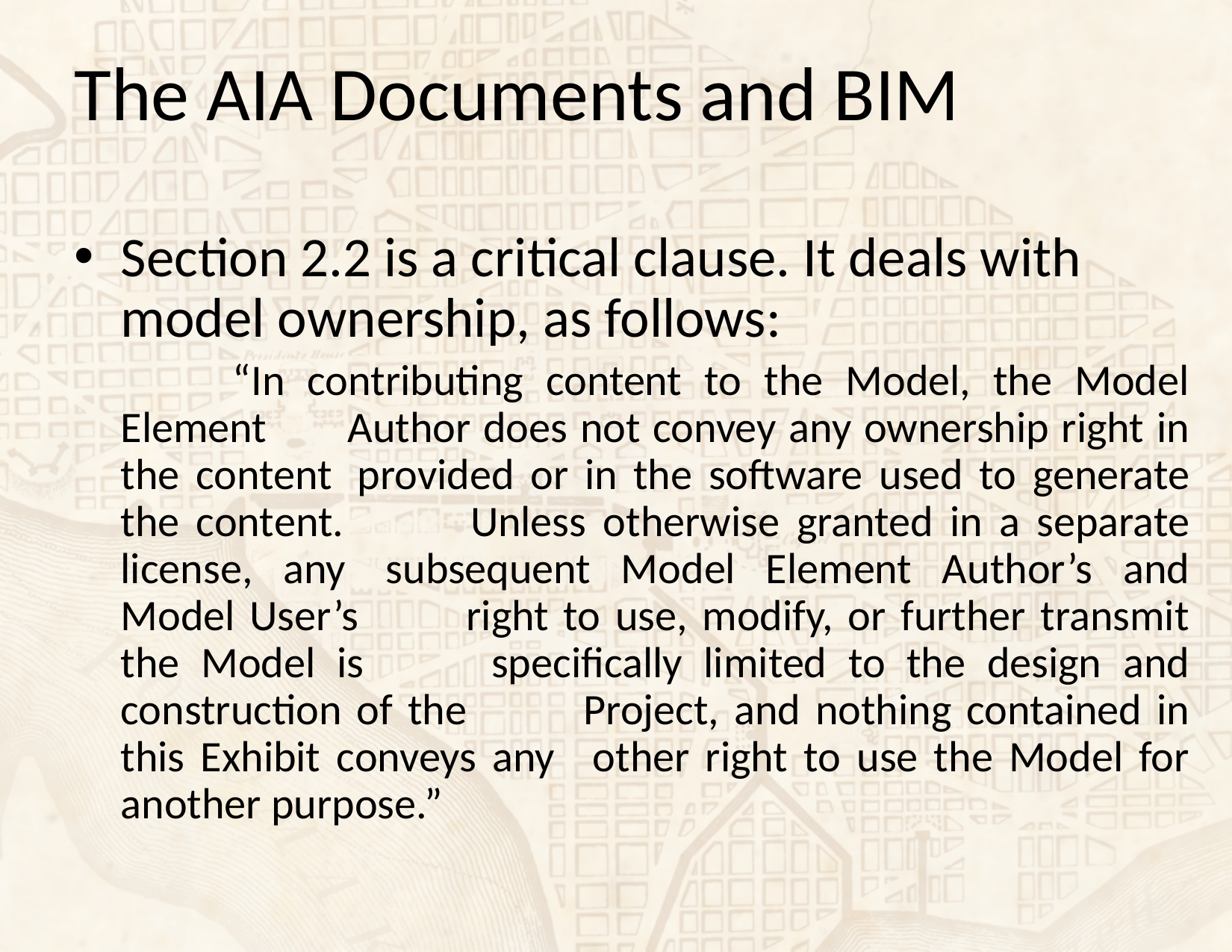

# The AIA Documents and BIM
Section 2.2 is a critical clause. It deals with model ownership, as follows:
		“In contributing content to the Model, the Model Element 	Author does not convey any ownership right in the content 	provided or in the software used to generate the content. 	Unless otherwise granted in a separate license, any 	subsequent Model Element Author’s and Model User’s 	right to use, modify, or further transmit the Model is 	specifically limited to the design and construction of the 	Project, and nothing contained in this Exhibit conveys any 	other right to use the Model for another purpose.”